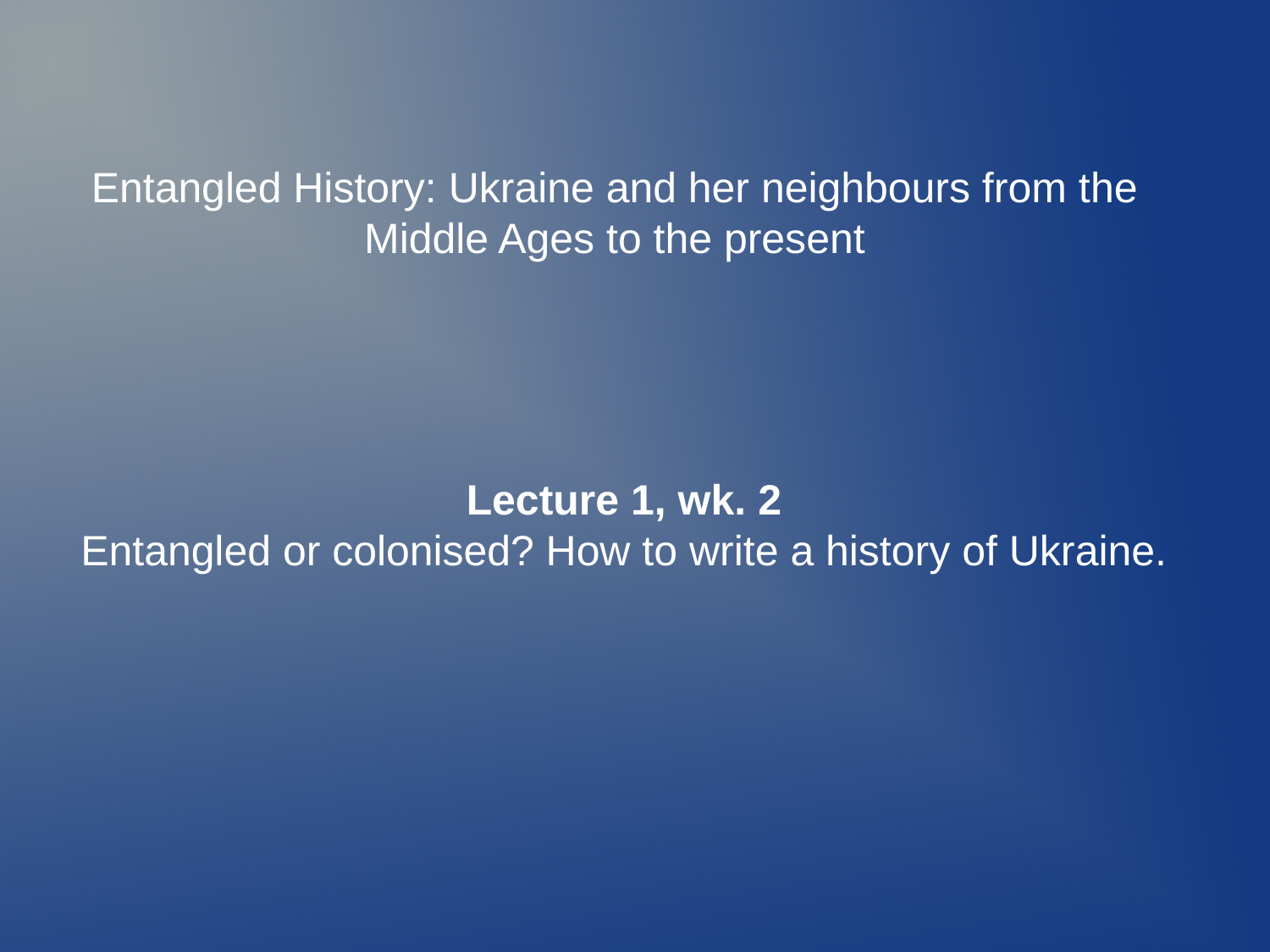

# Entangled History: Ukraine and her neighbours from the Middle Ages to the present
Lecture 1, wk. 2
 Entangled or colonised? How to write a history of Ukraine.